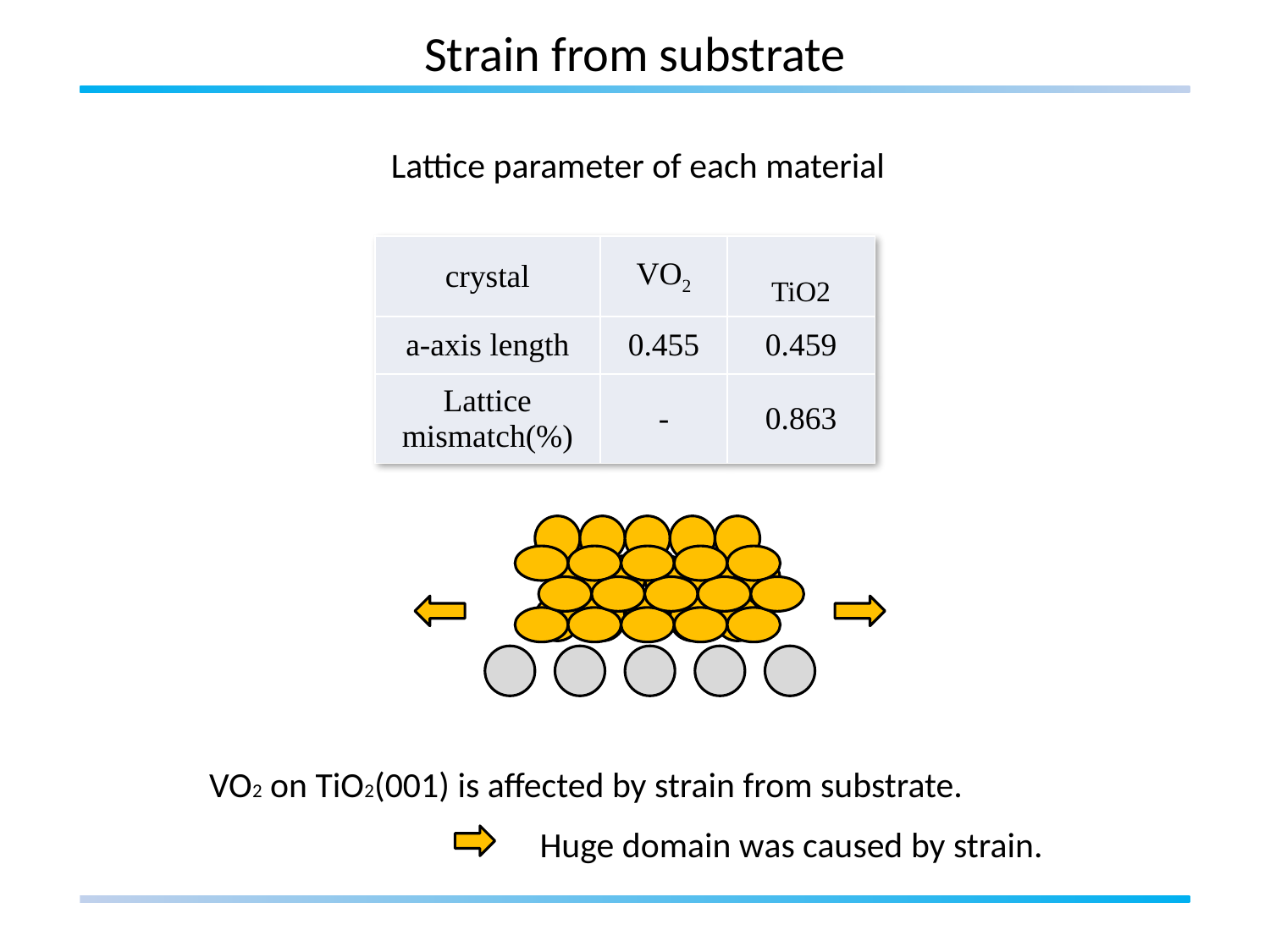

Strain from substrate

Lattice parameter of each material
| crystal | VO2 | TiO2 |
| --- | --- | --- |
| a-axis length | 0.455 | 0.459 |
| Lattice mismatch(%) | - | 0.863 |

VO2 on TiO2(001) is affected by strain from substrate.
Huge domain was caused by strain.